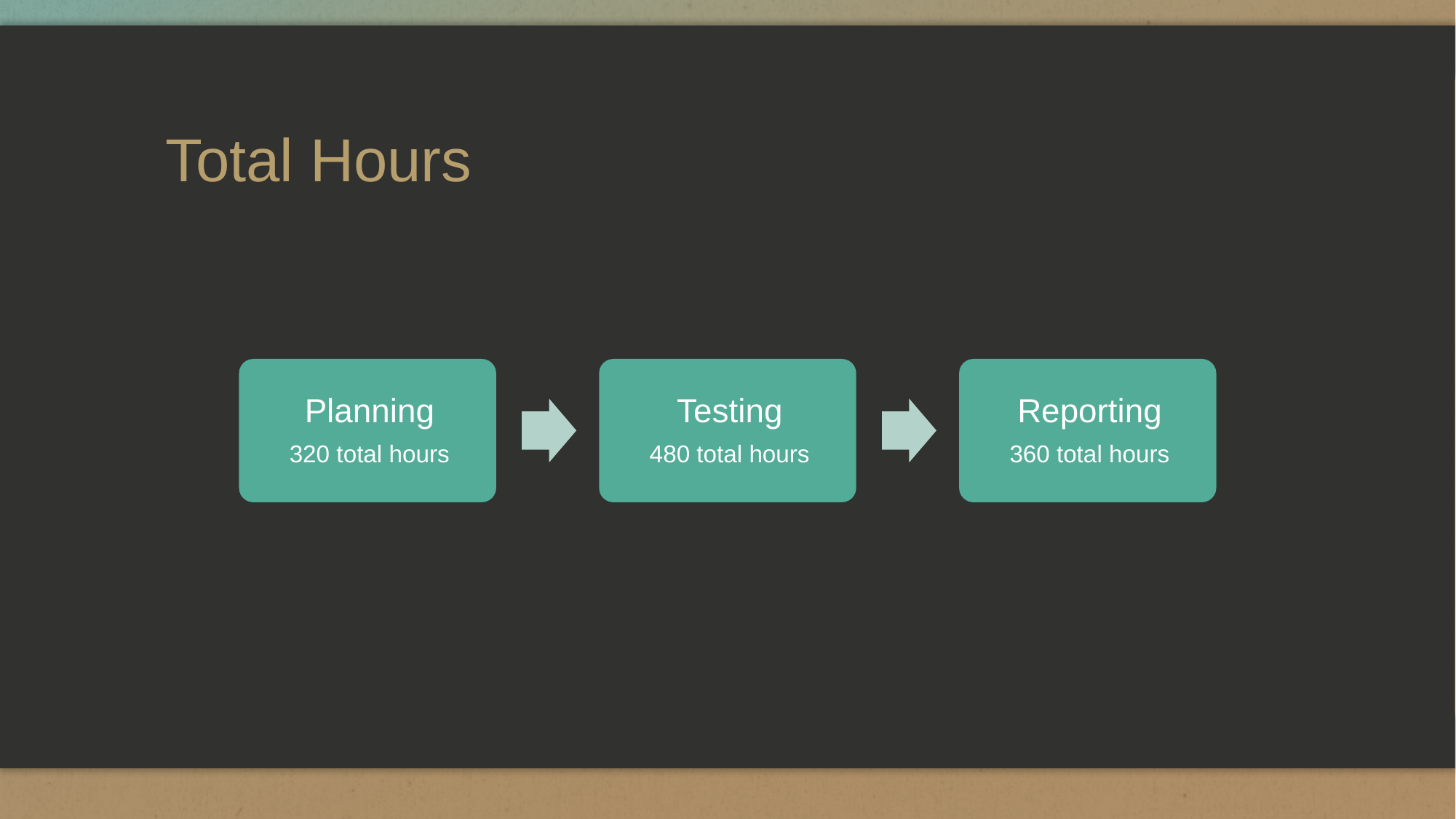

# Total Hours
Planning
320 total hours

Testing
480 total hours

Reporting
360 total hours